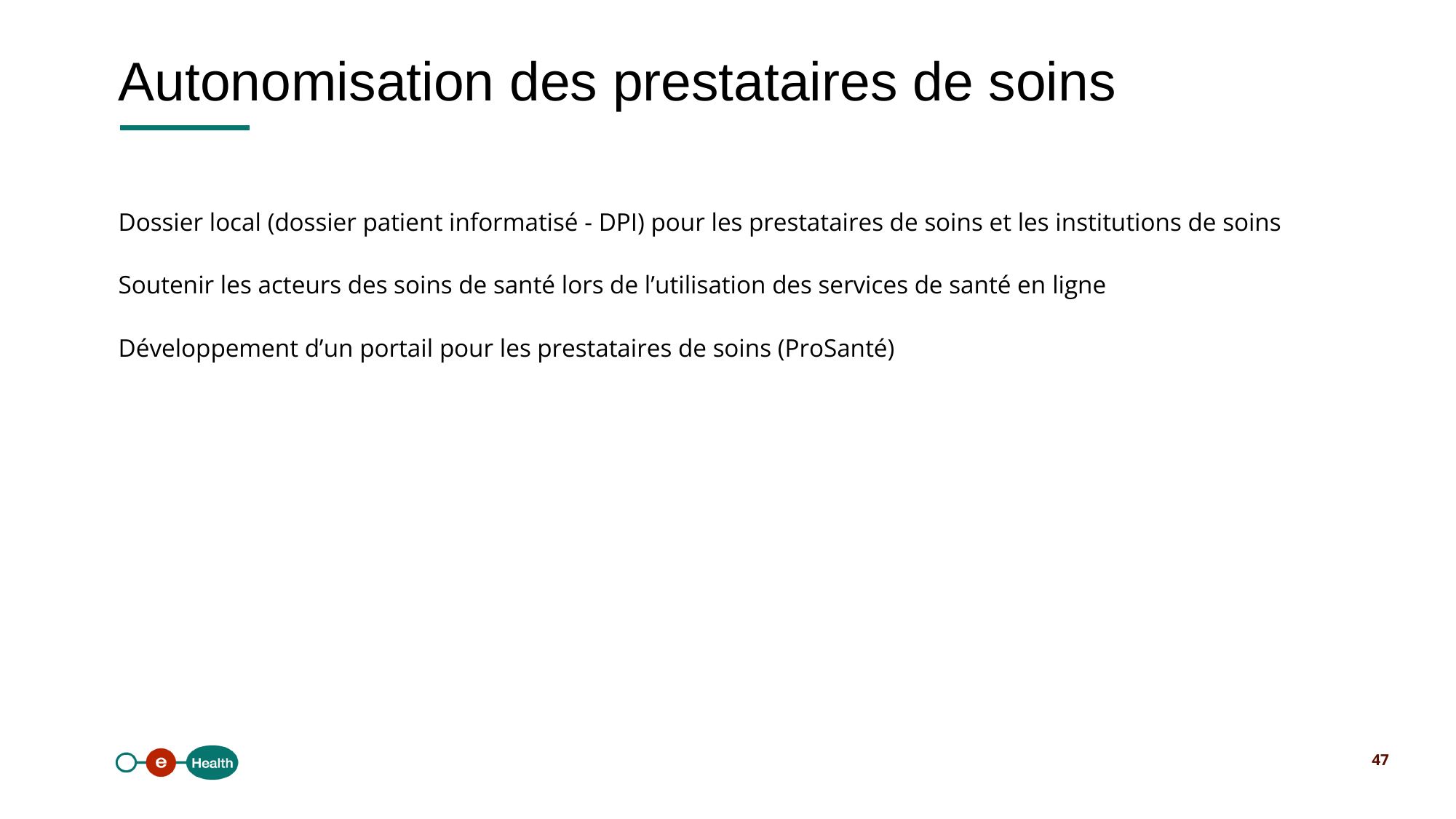

Autonomisation des prestataires de soins

Dossier local (dossier patient informatisé - DPI) pour les prestataires de soins et les institutions de soins
Soutenir les acteurs des soins de santé lors de l’utilisation des services de santé en ligne
Développement d’un portail pour les prestataires de soins (ProSanté)

47